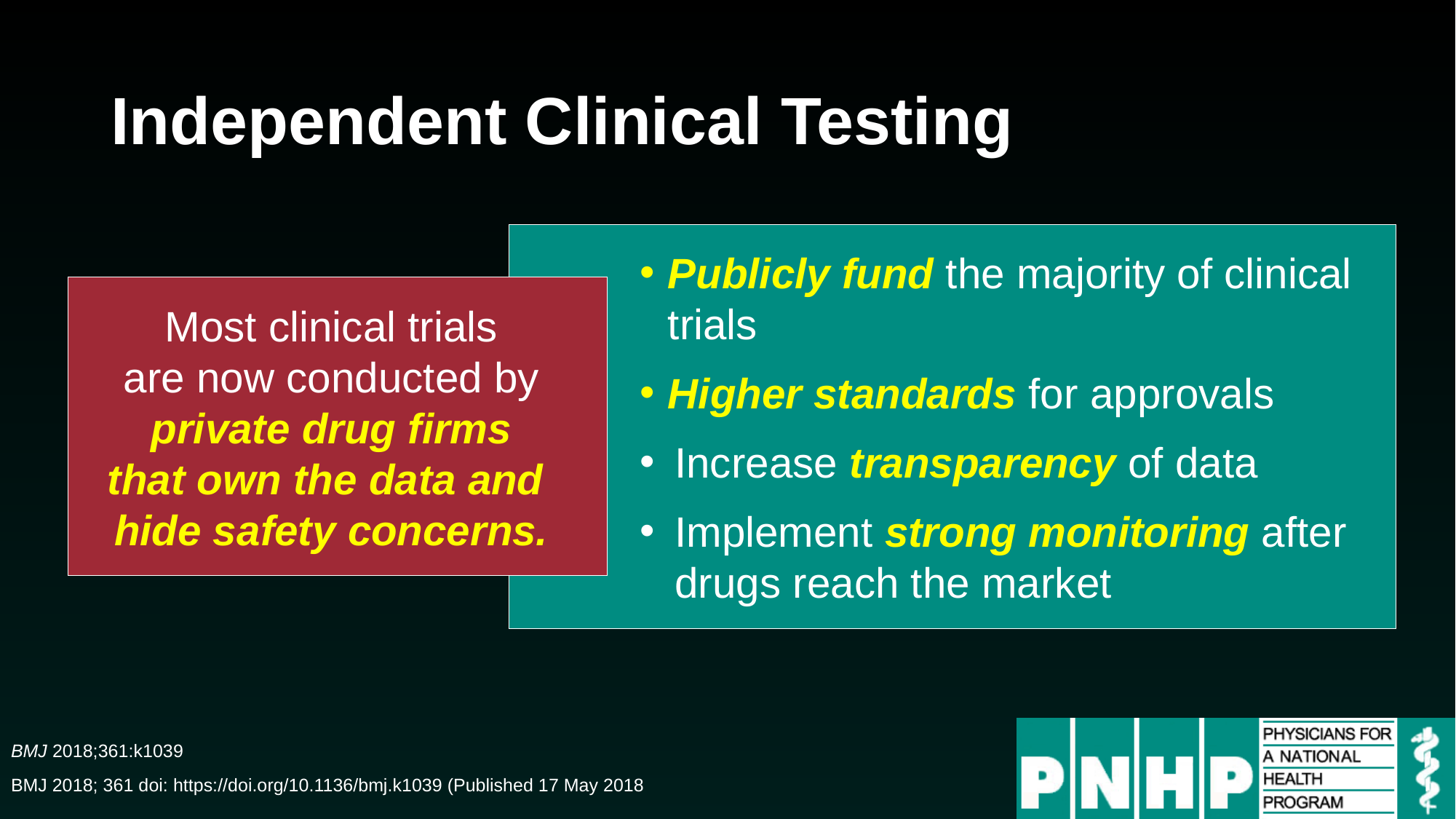

# Independent Clinical Testing
Publicly fund the majority of clinical trials
Higher standards for approvals
Increase transparency of data
Implement strong monitoring after drugs reach the market
Most clinical trials
are now conducted by
private drug firms
that own the data and
hide safety concerns.
BMJ 2018;361:k1039
BMJ 2018; 361 doi: https://doi.org/10.1136/bmj.k1039 (Published 17 May 2018